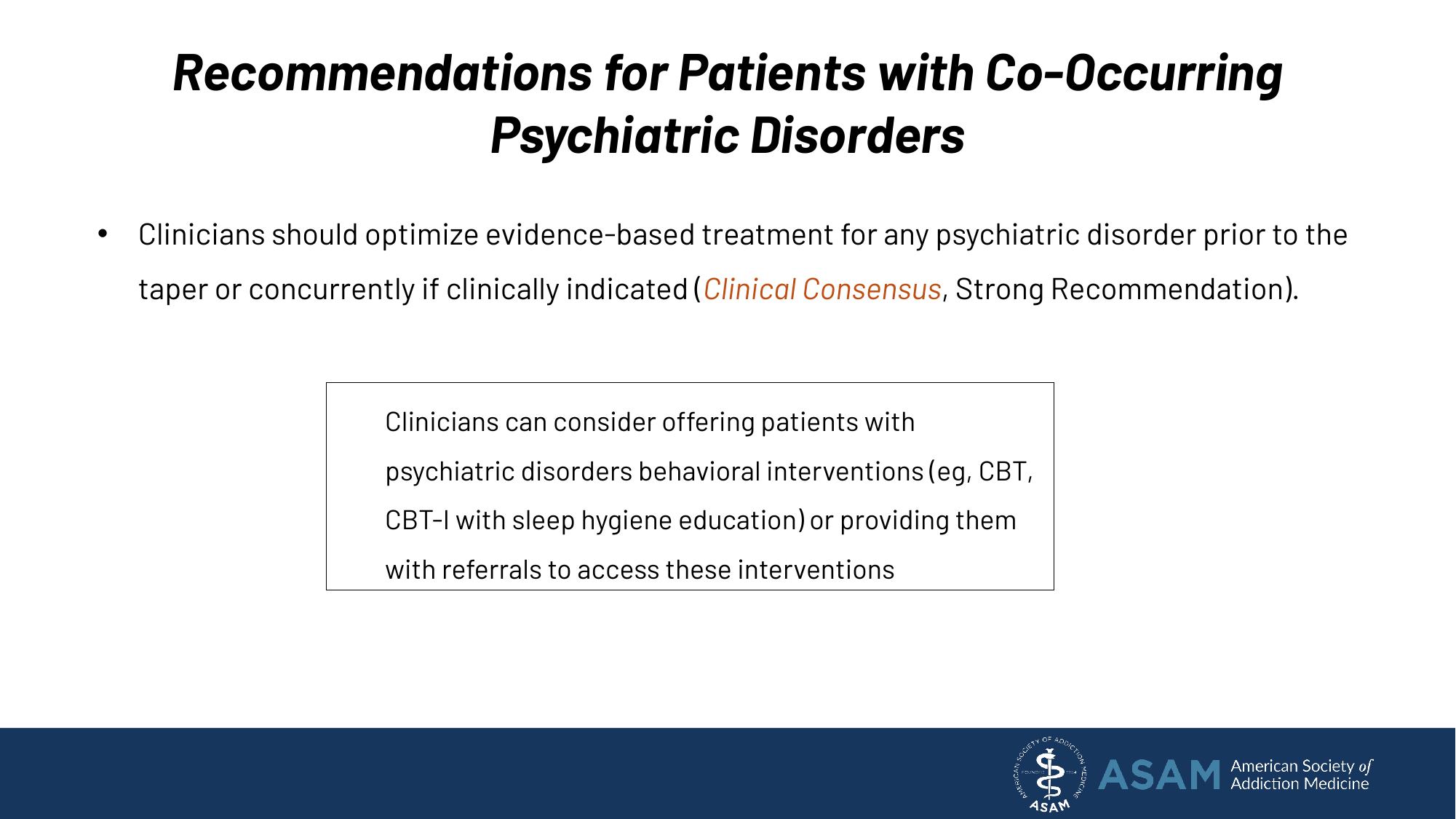

# Recommendations for Patients with Co-Occurring Psychiatric Disorders
Clinicians should optimize evidence-based treatment for any psychiatric disorder prior to the taper or concurrently if clinically indicated (Clinical Consensus, Strong Recommendation).
Clinicians can consider offering patients with psychiatric disorders behavioral interventions (eg, CBT, CBT-I with sleep hygiene education) or providing them with referrals to access these interventions